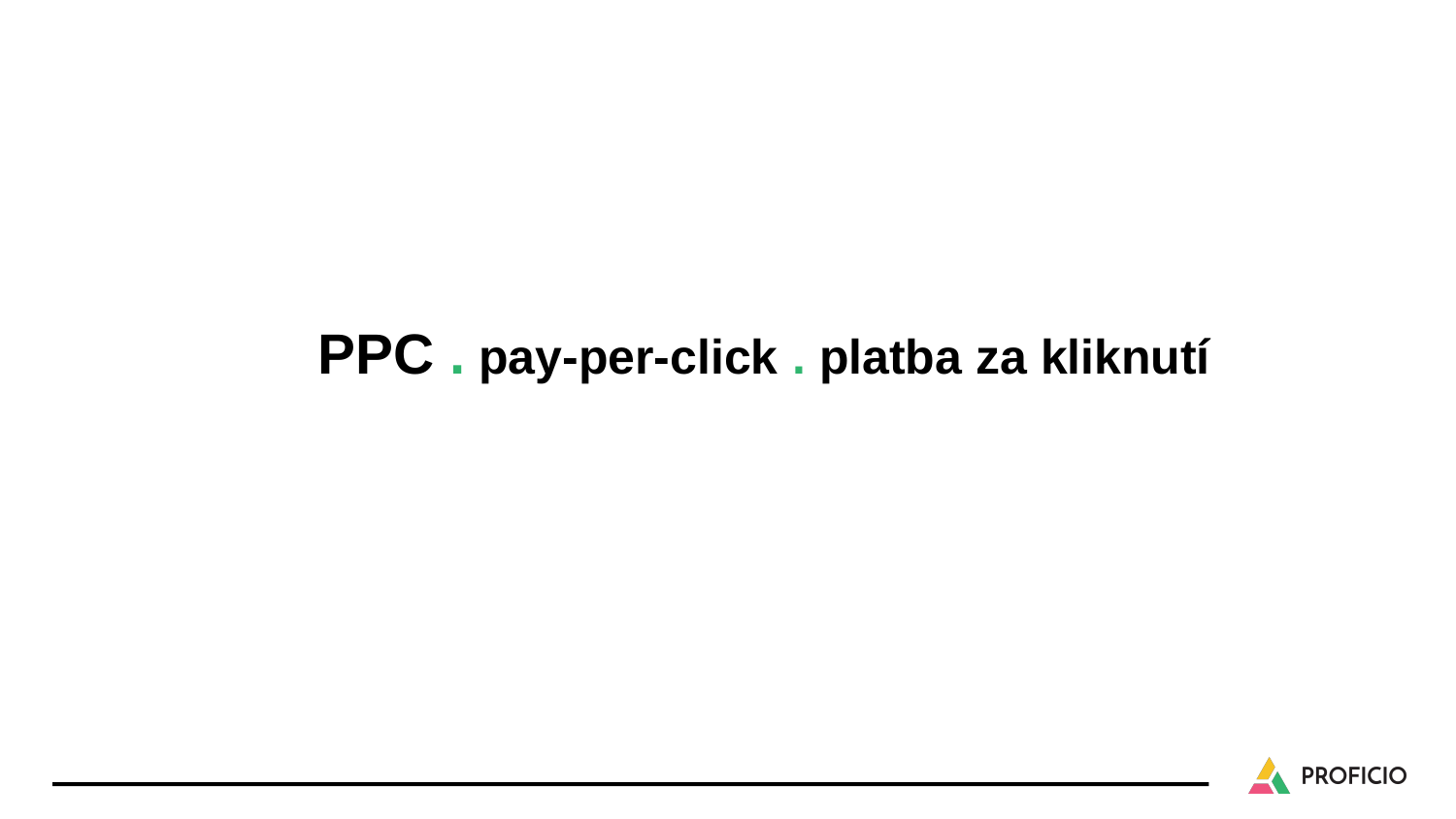

PPC . pay-per-click . platba za kliknutí